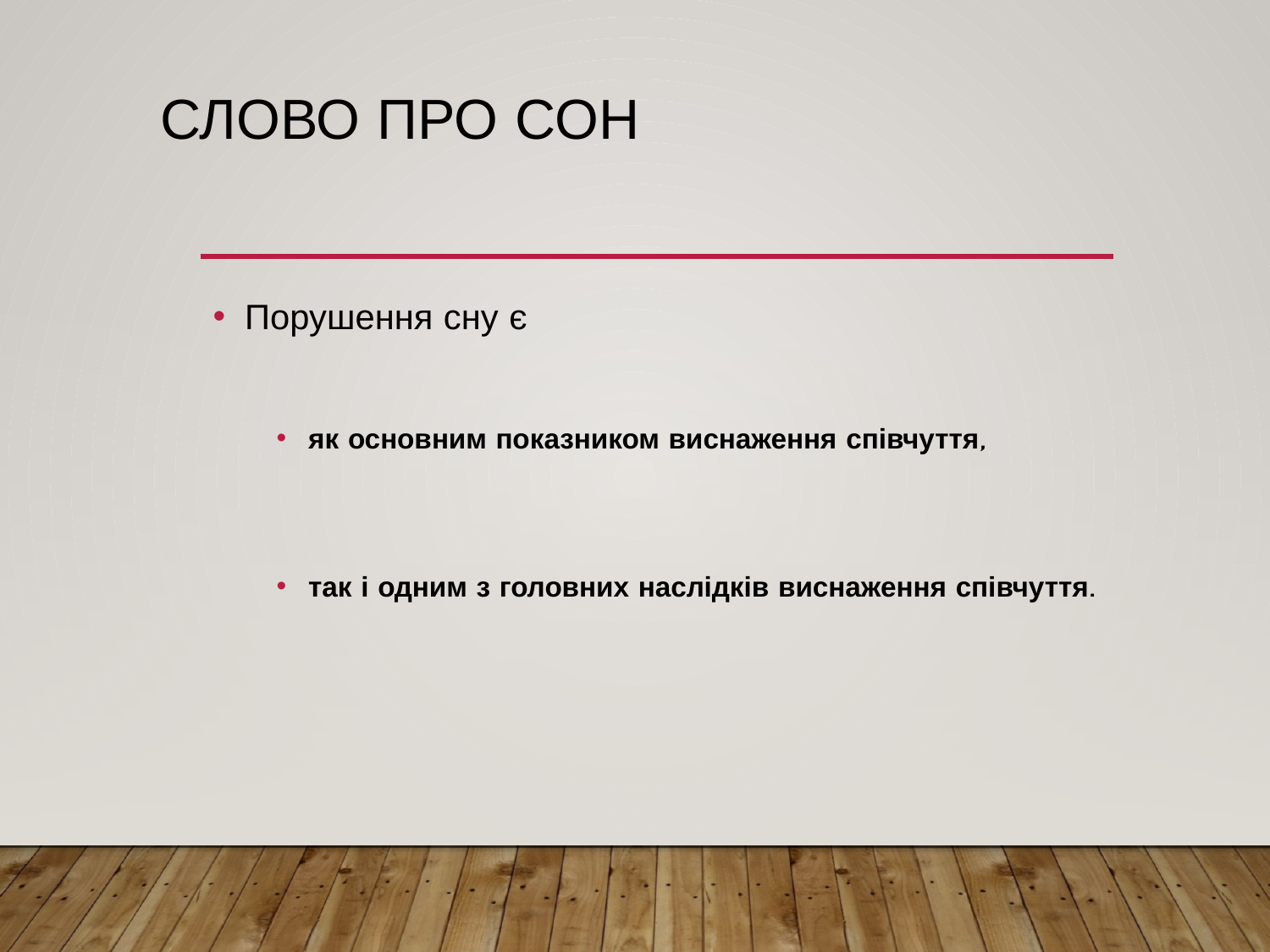

# Слово про сон
Порушення сну є

як основним показником виснаження співчуття,

так і одним з головних наслідків виснаження співчуття.